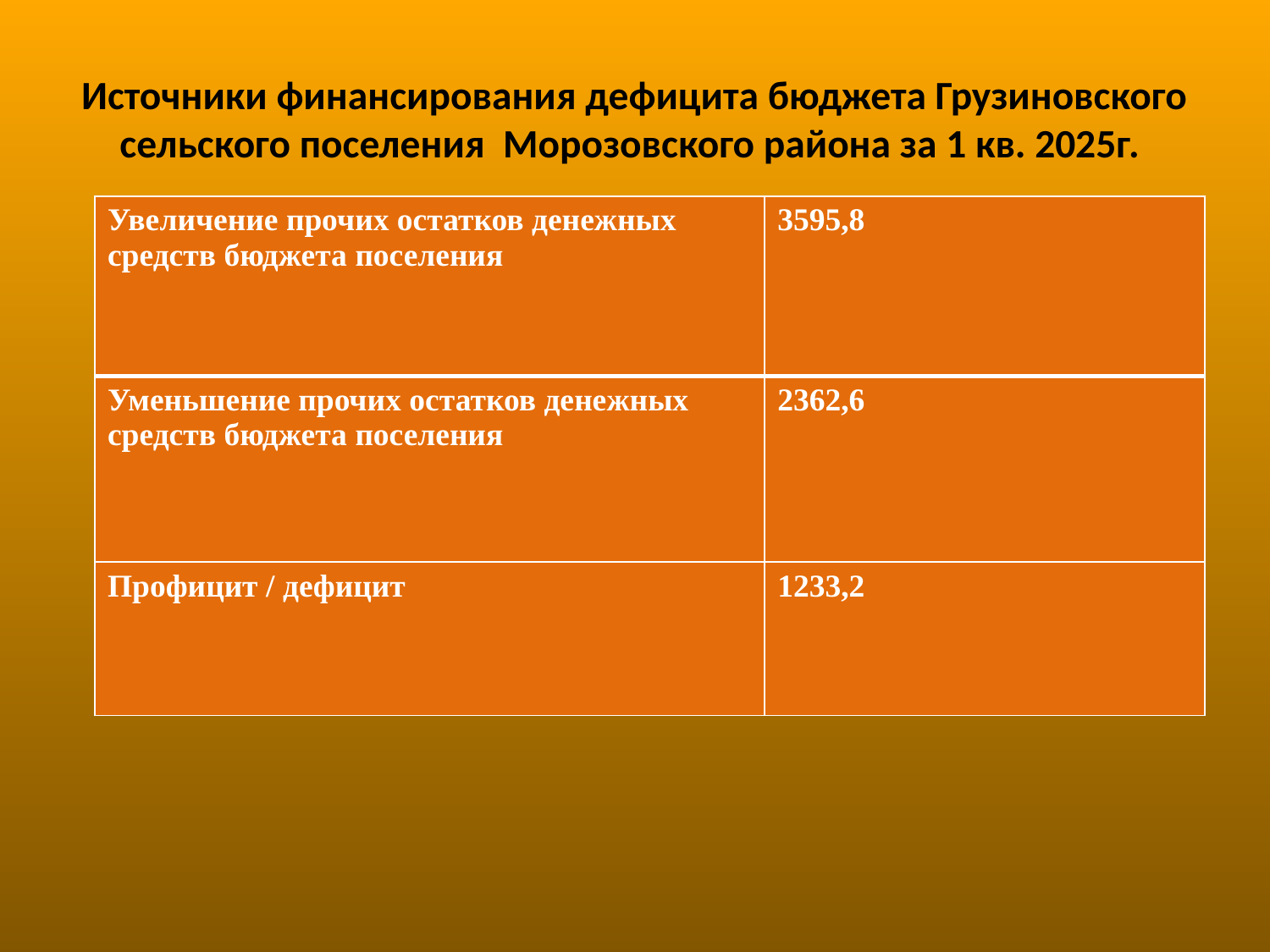

# Источники финансирования дефицита бюджета Грузиновского сельского поселения  Морозовского района за 1 кв. 2025г.
| Увеличение прочих остатков денежных средств бюджета поселения | 3595,8 |
| --- | --- |
| Уменьшение прочих остатков денежных средств бюджета поселения | 2362,6 |
| Профицит / дефицит | 1233,2 |